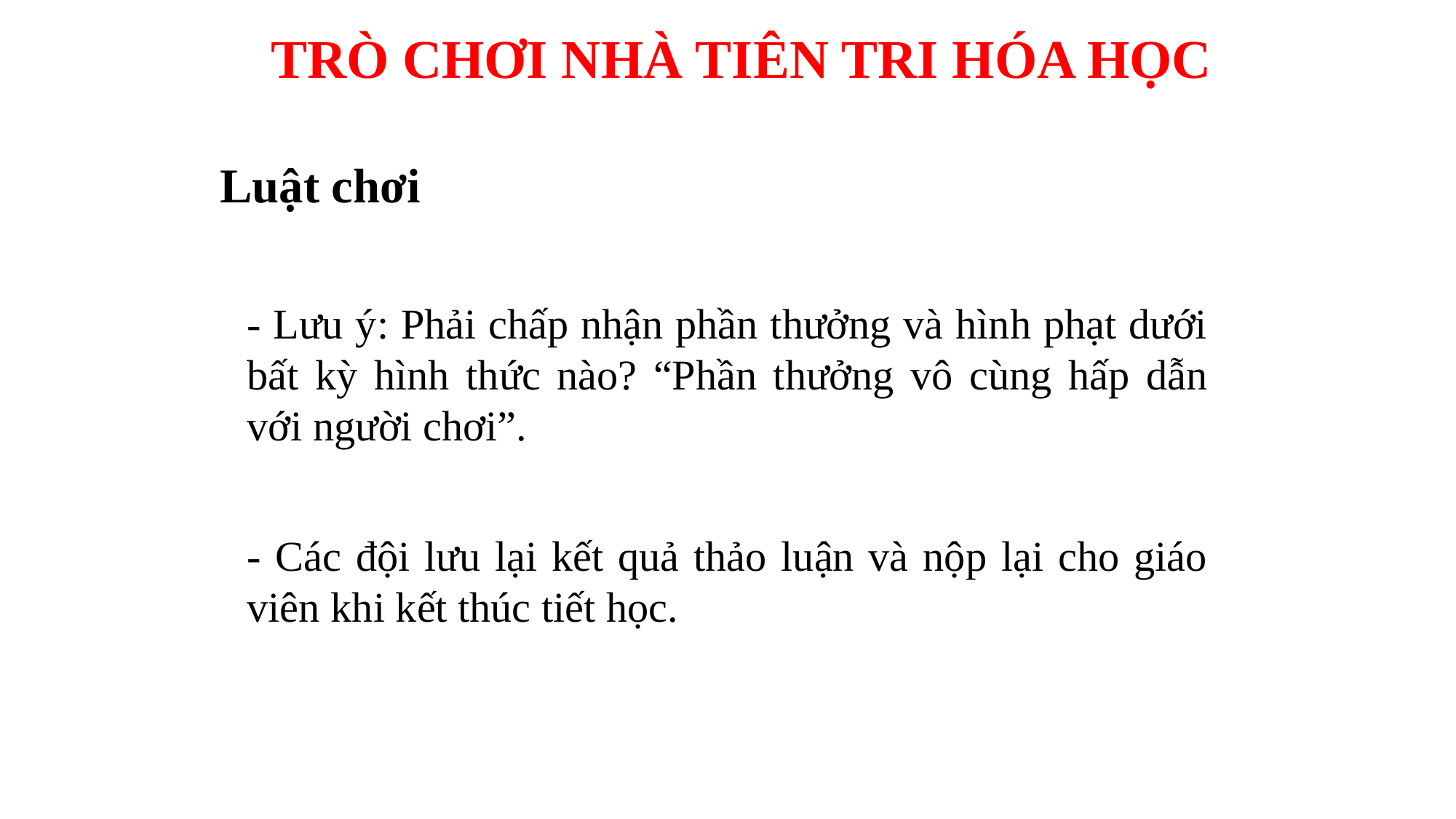

TRÒ CHƠI NHÀ TIÊN TRI HÓA HỌC
Luật chơi
- Lưu ý: Phải chấp nhận phần thưởng và hình phạt dưới bất kỳ hình thức nào? “Phần thưởng vô cùng hấp dẫn với người chơi”.
- Các đội lưu lại kết quả thảo luận và nộp lại cho giáo viên khi kết thúc tiết học.